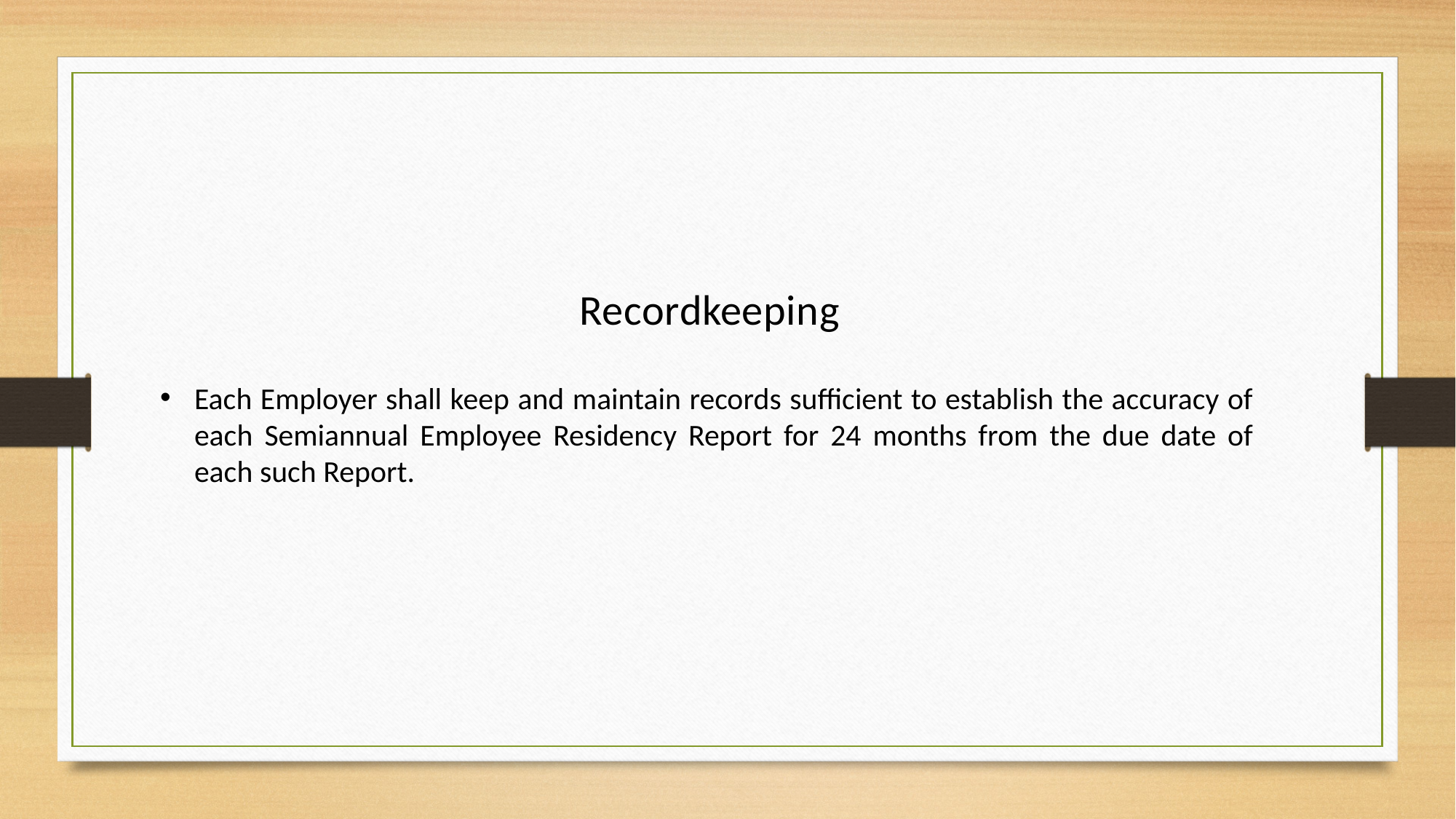

Recordkeeping

Each Employer shall keep and maintain records sufficient to establish the accuracy of each Semiannual Employee Residency Report for 24 months from the due date of each such Report.